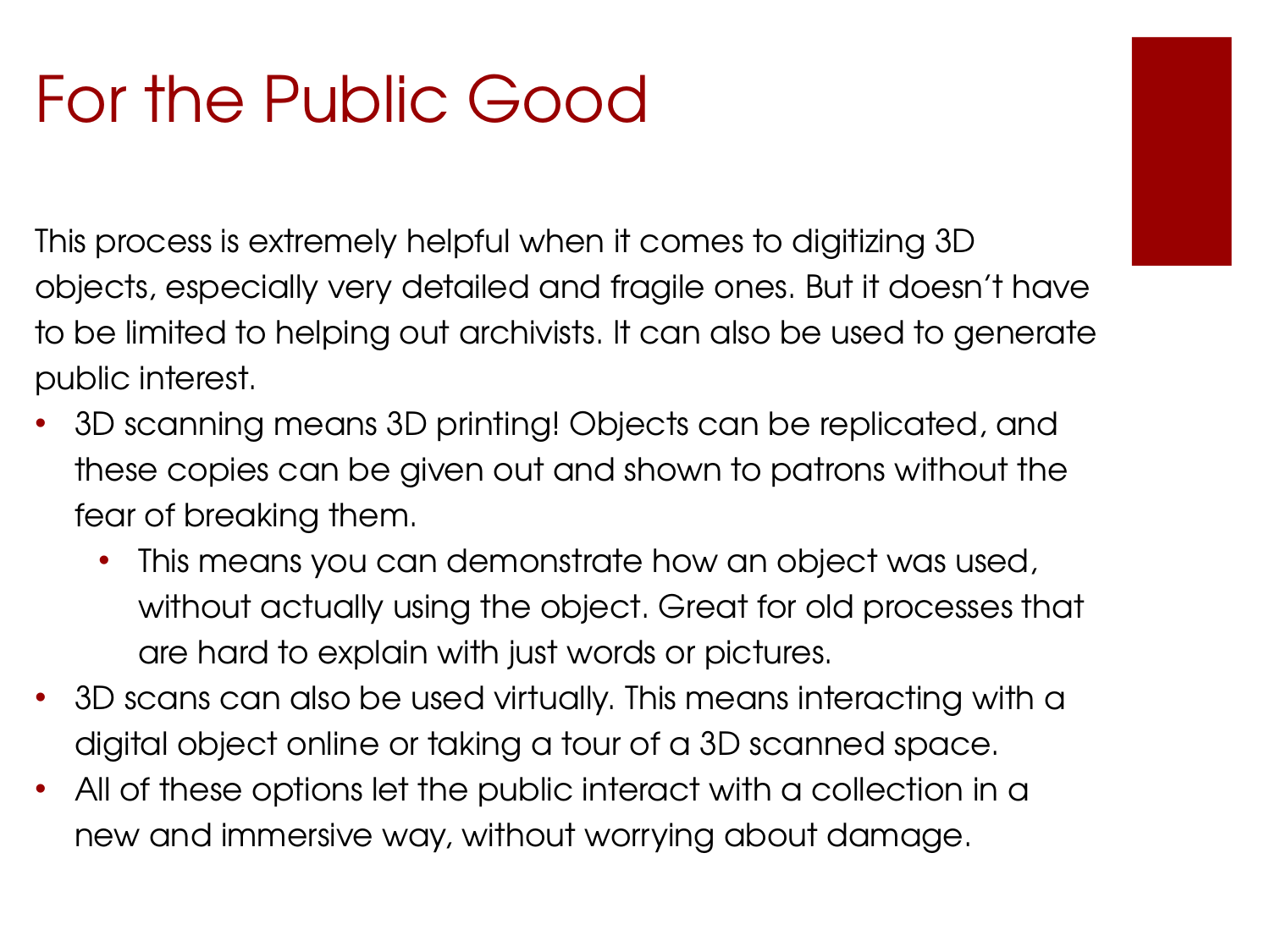

# For the Public Good
This process is extremely helpful when it comes to digitizing 3D objects, especially very detailed and fragile ones. But it doesn’t have to be limited to helping out archivists. It can also be used to generate public interest.
3D scanning means 3D printing! Objects can be replicated, and these copies can be given out and shown to patrons without the fear of breaking them.
This means you can demonstrate how an object was used, without actually using the object. Great for old processes that are hard to explain with just words or pictures.
3D scans can also be used virtually. This means interacting with a digital object online or taking a tour of a 3D scanned space.
All of these options let the public interact with a collection in a new and immersive way, without worrying about damage.